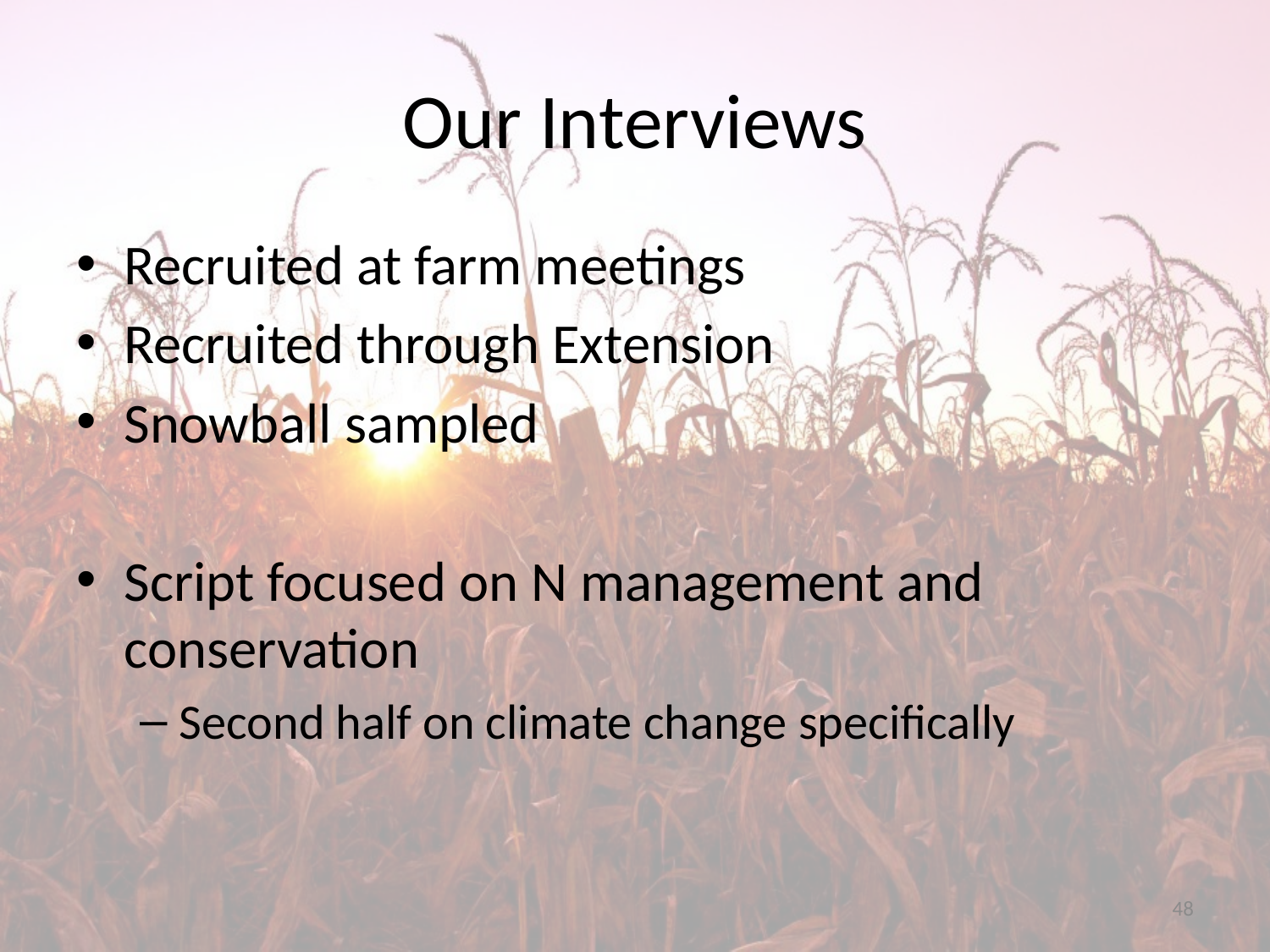

# Our Interviews
Recruited at farm meetings
Recruited through Extension
Snowball sampled

Script focused on N management and conservation
Second half on climate change specifically
48